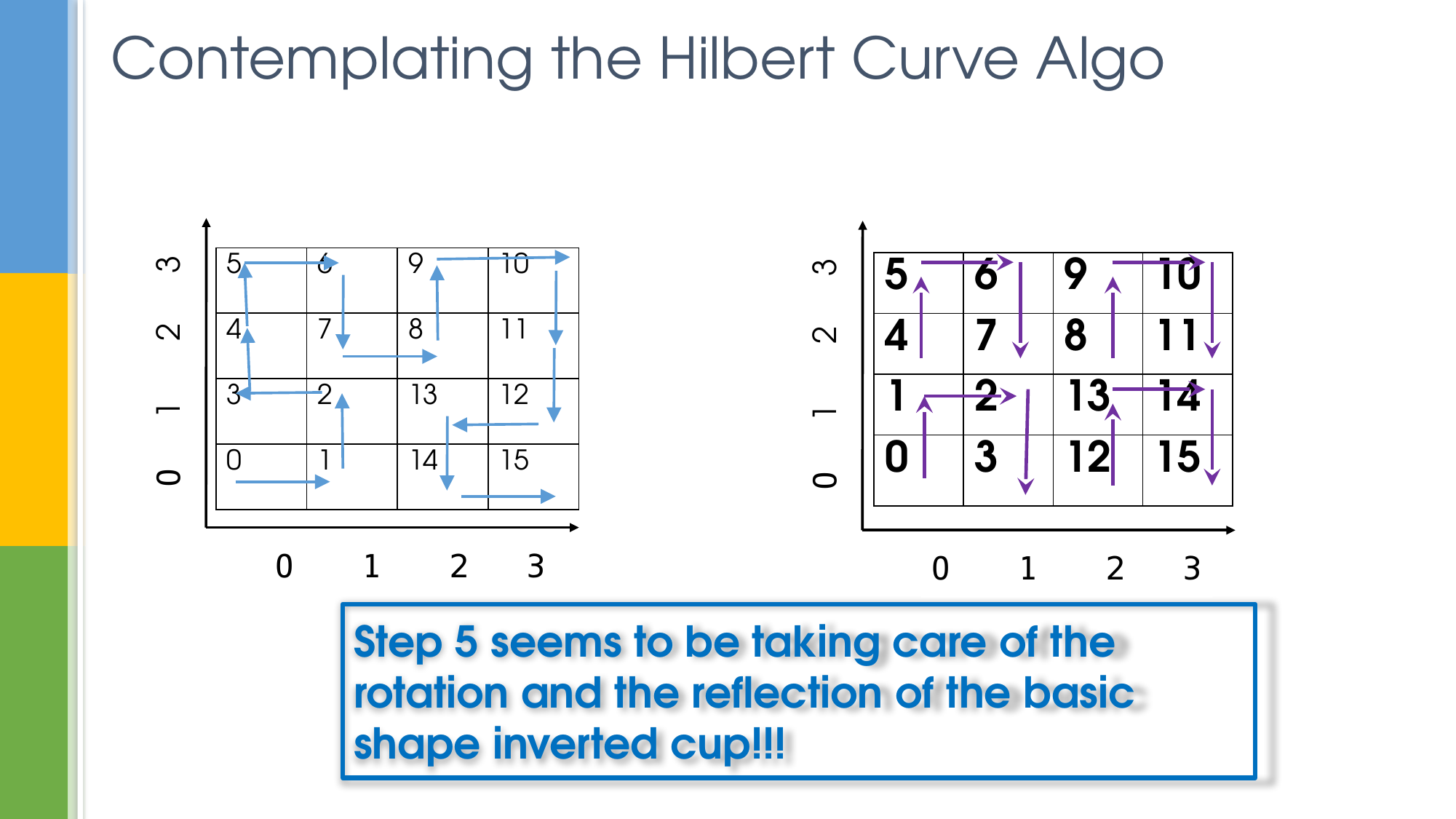

# Contemplating the Hilbert Curve Algo
| 5 | 6 | 9 | 10 |
| --- | --- | --- | --- |
| 4 | 7 | 8 | 11 |
| 3 | 2 | 13 | 12 |
| 0 | 1 | 14 | 15 |
| 5 | 6 | 9 | 10 |
| --- | --- | --- | --- |
| 4 | 7 | 8 | 11 |
| 1 | 2 | 13 | 14 |
| 0 | 3 | 12 | 15 |
   0     1      2     3
   0     1      2     3
0       1       2      3
0       1       2      3
Step 5 seems to be taking care of the rotation and the reflection of the basic shape inverted cup!!!